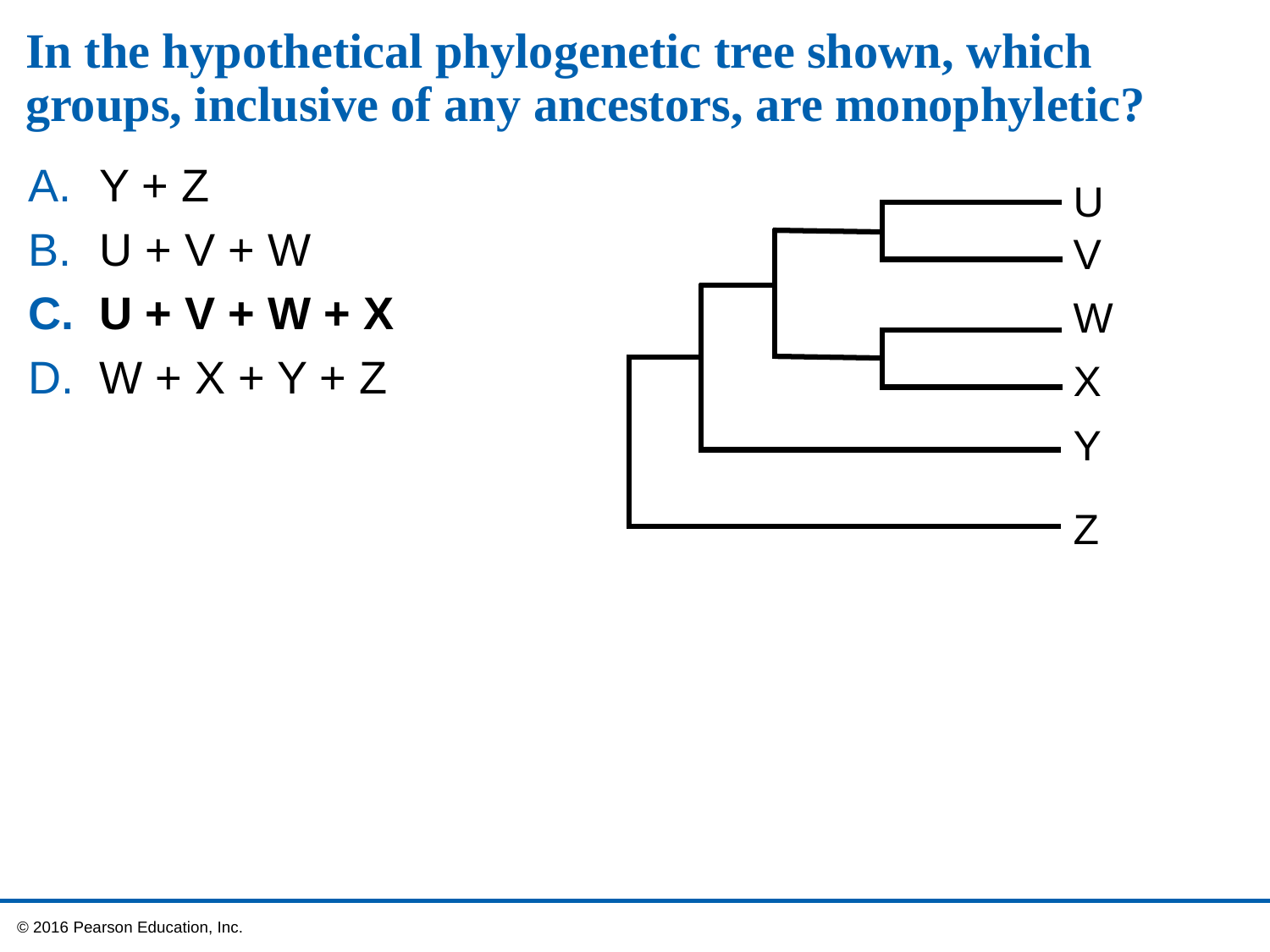

# In the hypothetical phylogenetic tree shown, which groups, inclusive of any ancestors, are monophyletic?
Y + Z
U + V + W
U + V + W + X
W + X + Y + Z
U
V
W
X
Y
Z
 © 2016 Pearson Education, Inc.